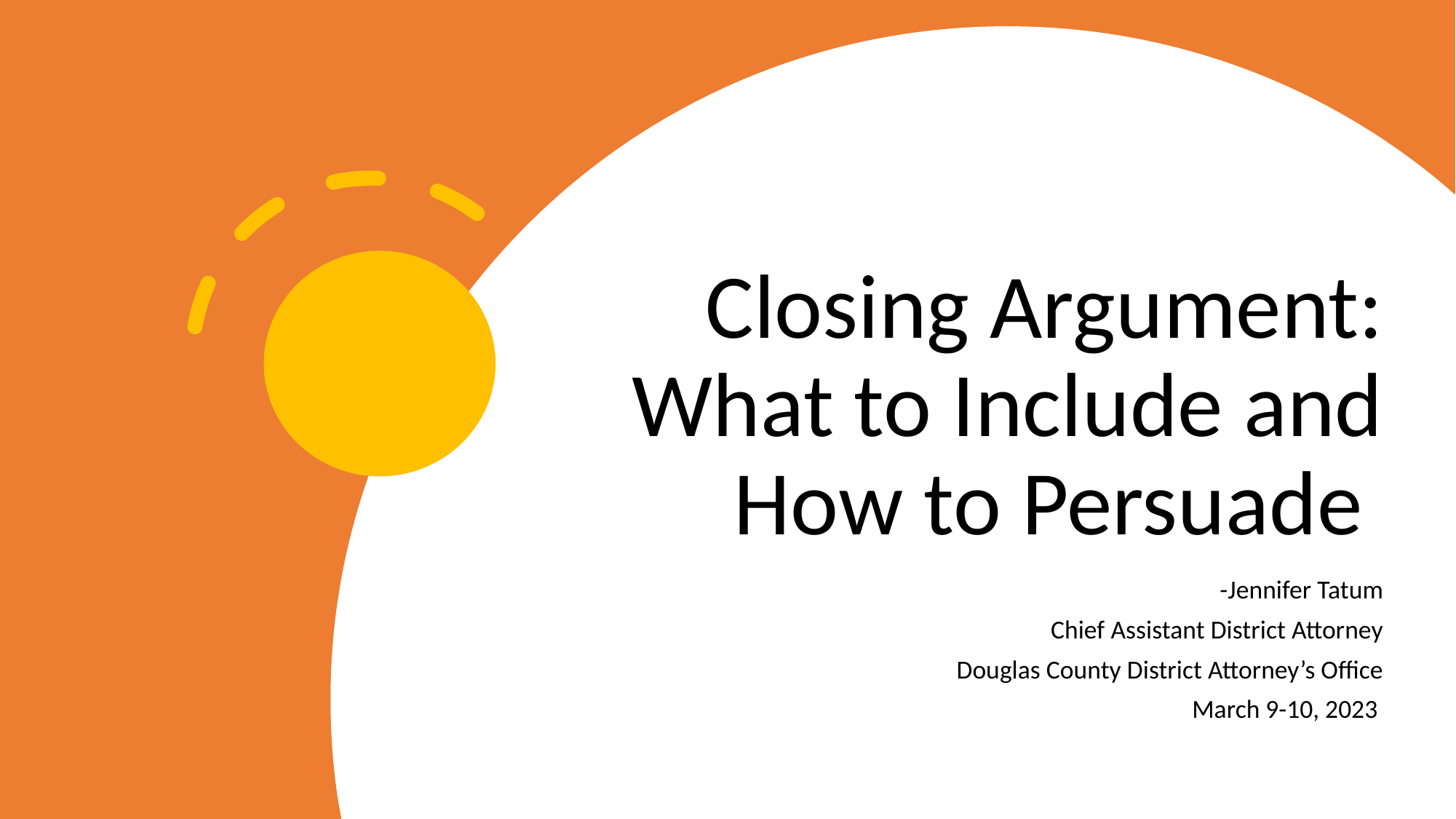

# Closing Argument: What to Include and How to Persuade

-Jennifer Tatum
Chief Assistant District Attorney
Douglas County District Attorney’s Office
March 9-10, 2023